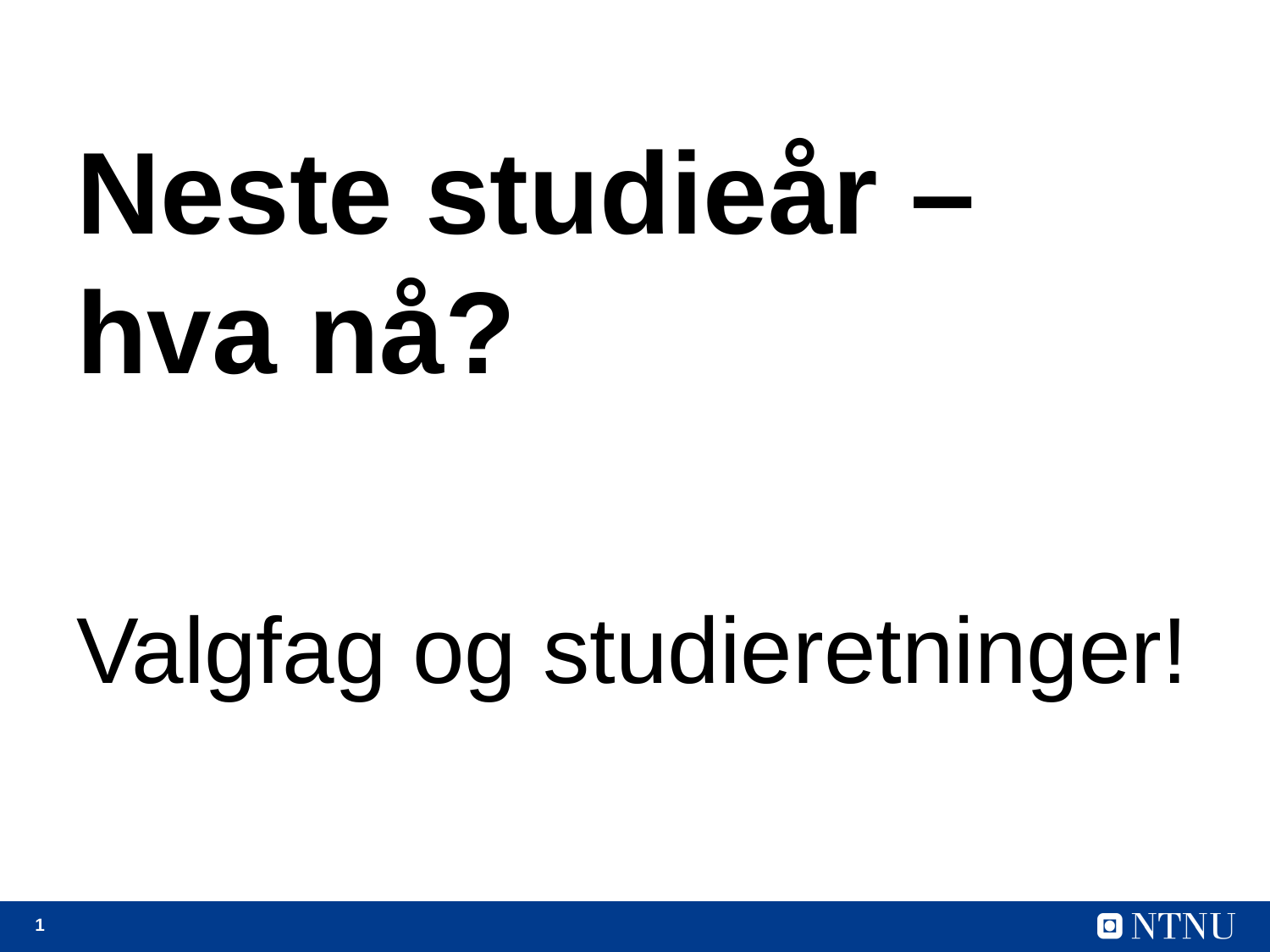

# Neste studieår – hva nå?

Valgfag og studieretninger!